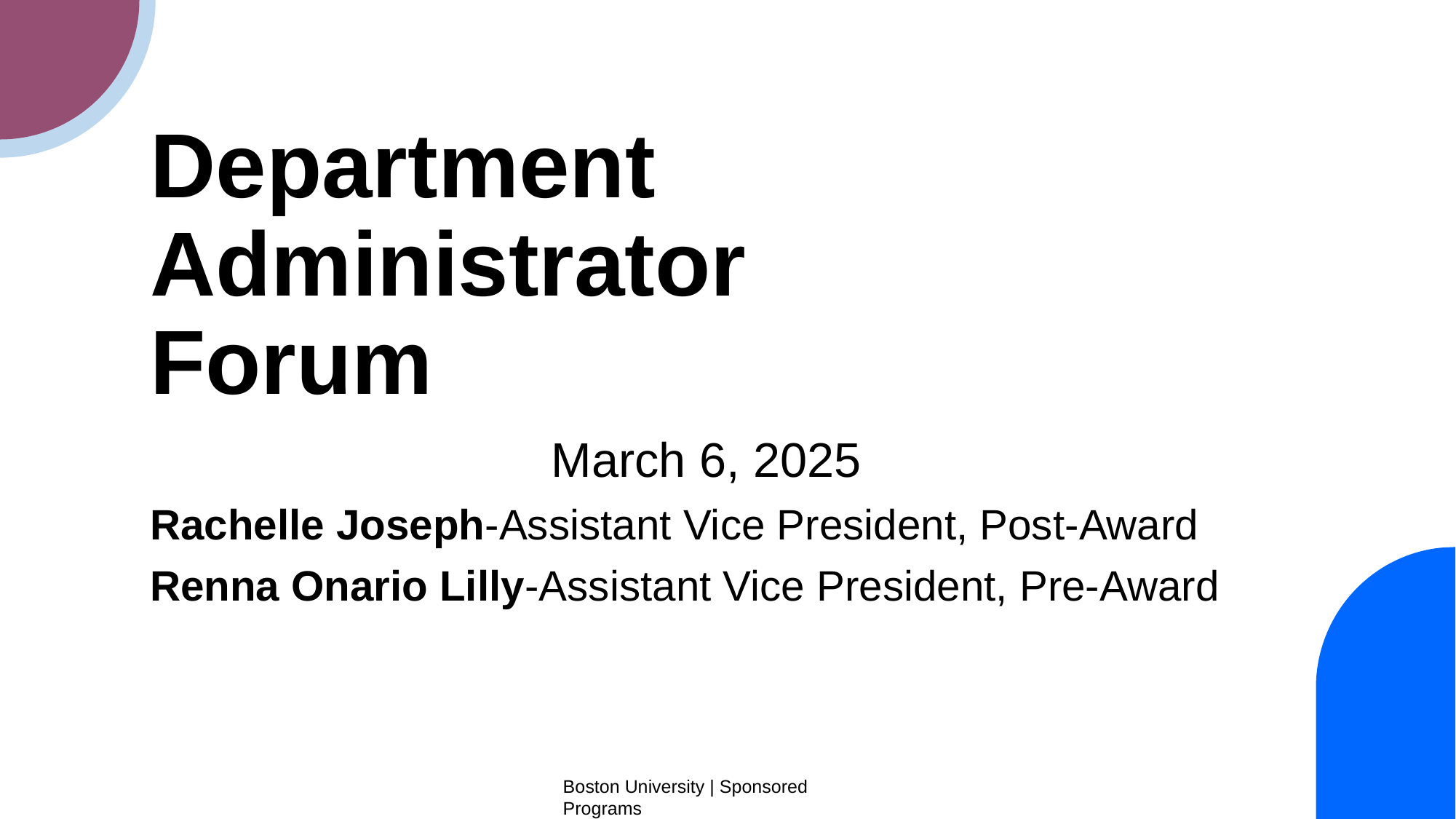

# Department Administrator Forum
March 6, 2025
Rachelle Joseph-Assistant Vice President, Post-Award
Renna Onario Lilly-Assistant Vice President, Pre-Award